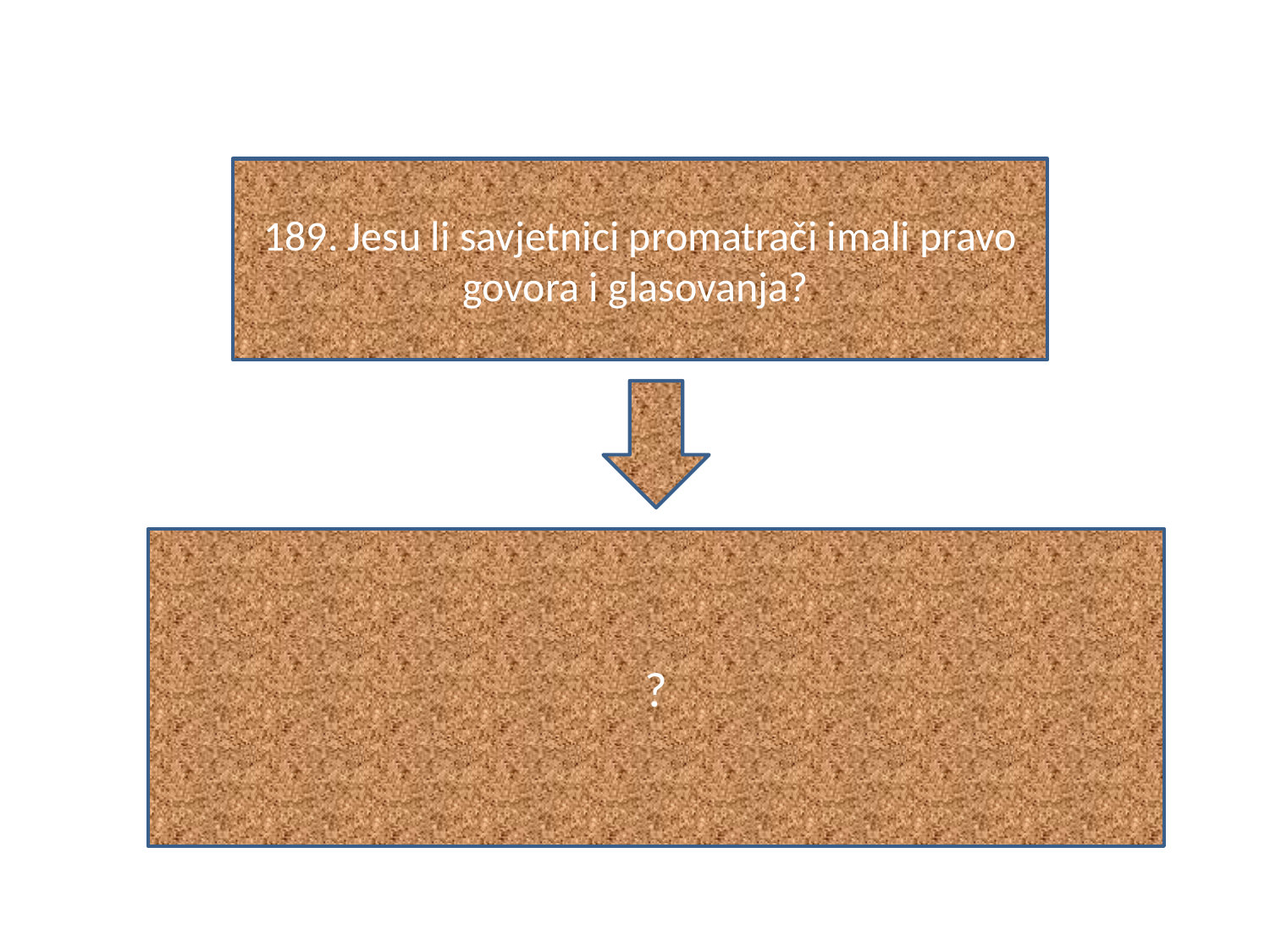

#
189. Jesu li savjetnici promatrači imali pravo govora i glasovanja?

?